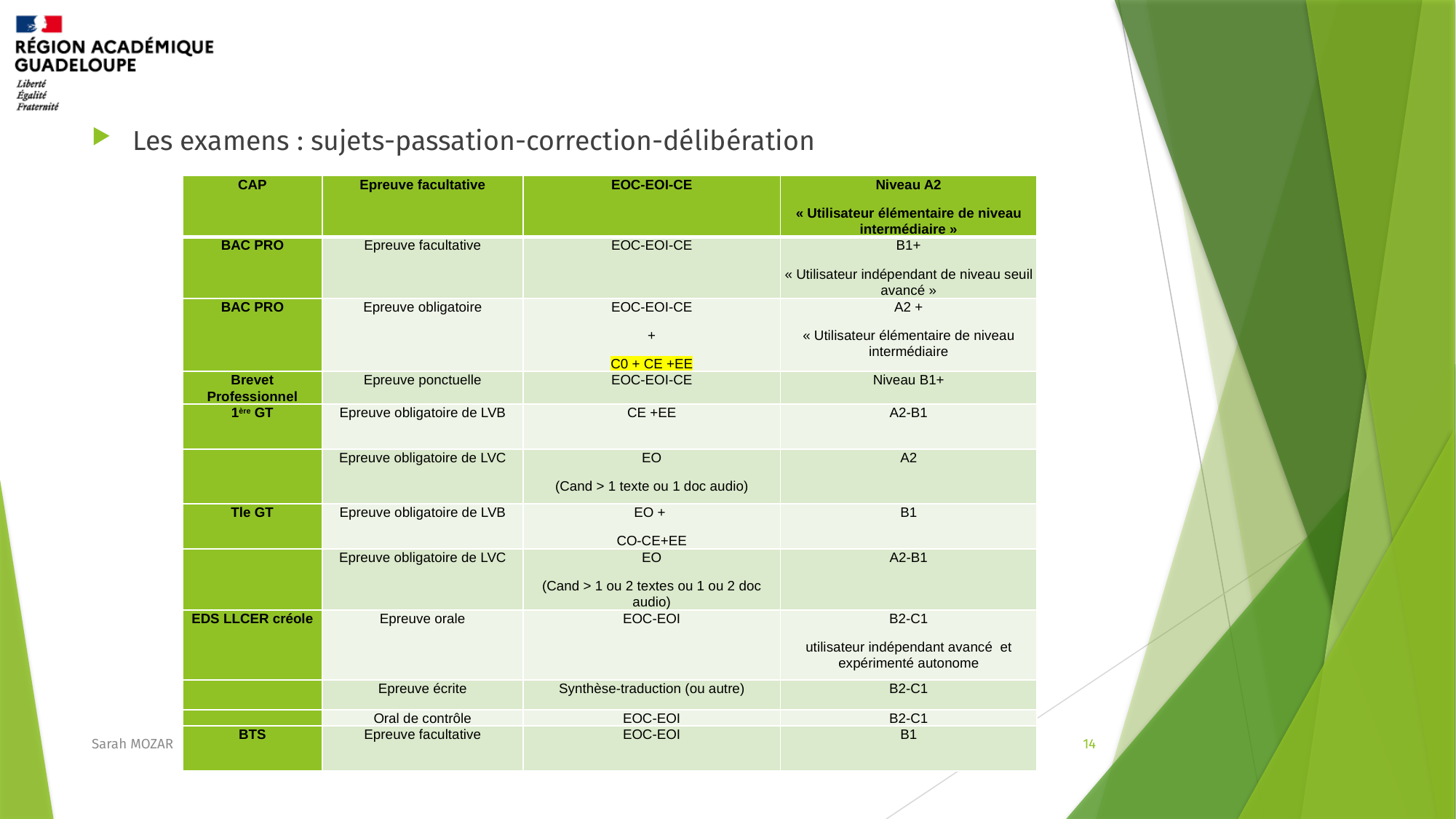

Les examens : sujets-passation-correction-délibération

| CAP | Epreuve facultative | EOC-EOI-CE | Niveau A2 « Utilisateur élémentaire de niveau intermédiaire » |
| --- | --- | --- | --- |
| BAC PRO | Epreuve facultative | EOC-EOI-CE | B1+ « Utilisateur indépendant de niveau seuil avancé » |
| BAC PRO | Epreuve obligatoire | EOC-EOI-CE + C0 + CE +EE | A2 + « Utilisateur élémentaire de niveau intermédiaire |
| Brevet Professionnel | Epreuve ponctuelle | EOC-EOI-CE | Niveau B1+ |
| 1ère GT | Epreuve obligatoire de LVB | CE +EE | A2-B1 |
|  | Epreuve obligatoire de LVC | EO (Cand > 1 texte ou 1 doc audio) | A2 |
| Tle GT | Epreuve obligatoire de LVB | EO + CO-CE+EE | B1 |
|  | Epreuve obligatoire de LVC | EO (Cand > 1 ou 2 textes ou 1 ou 2 doc audio) | A2-B1 |
| EDS LLCER créole | Epreuve orale | EOC-EOI | B2-C1 utilisateur indépendant avancé et expérimenté autonome |
|  | Epreuve écrite | Synthèse-traduction (ou autre) | B2-C1 |
|  | Oral de contrôle | EOC-EOI | B2-C1 |
| BTS | Epreuve facultative | EOC-EOI | B1 |
Sarah MOZAR
12/11/2025
14